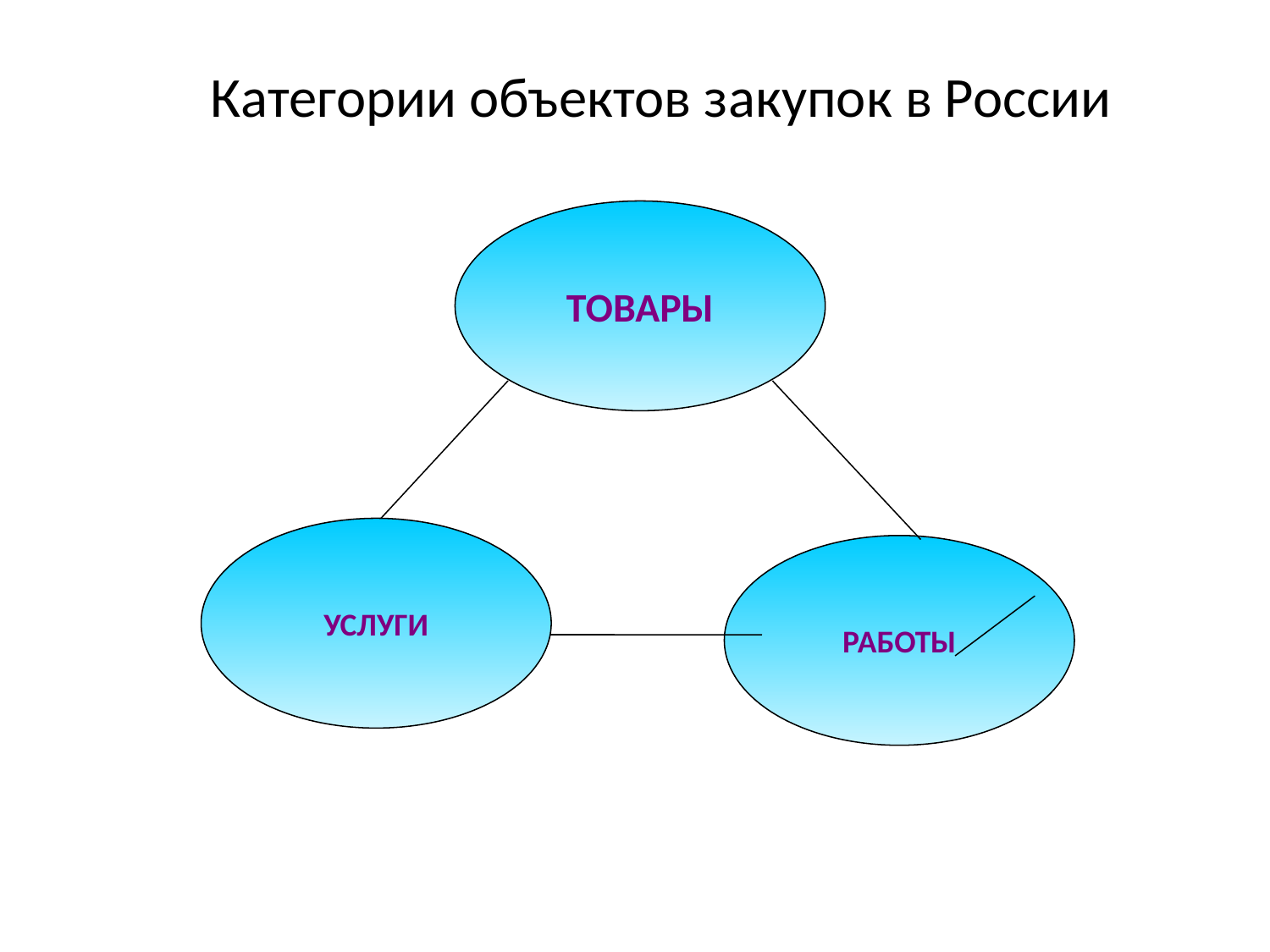

# Категории объектов закупок в России
ТОВАРЫ

УСЛУГИ
РАБОТЫ